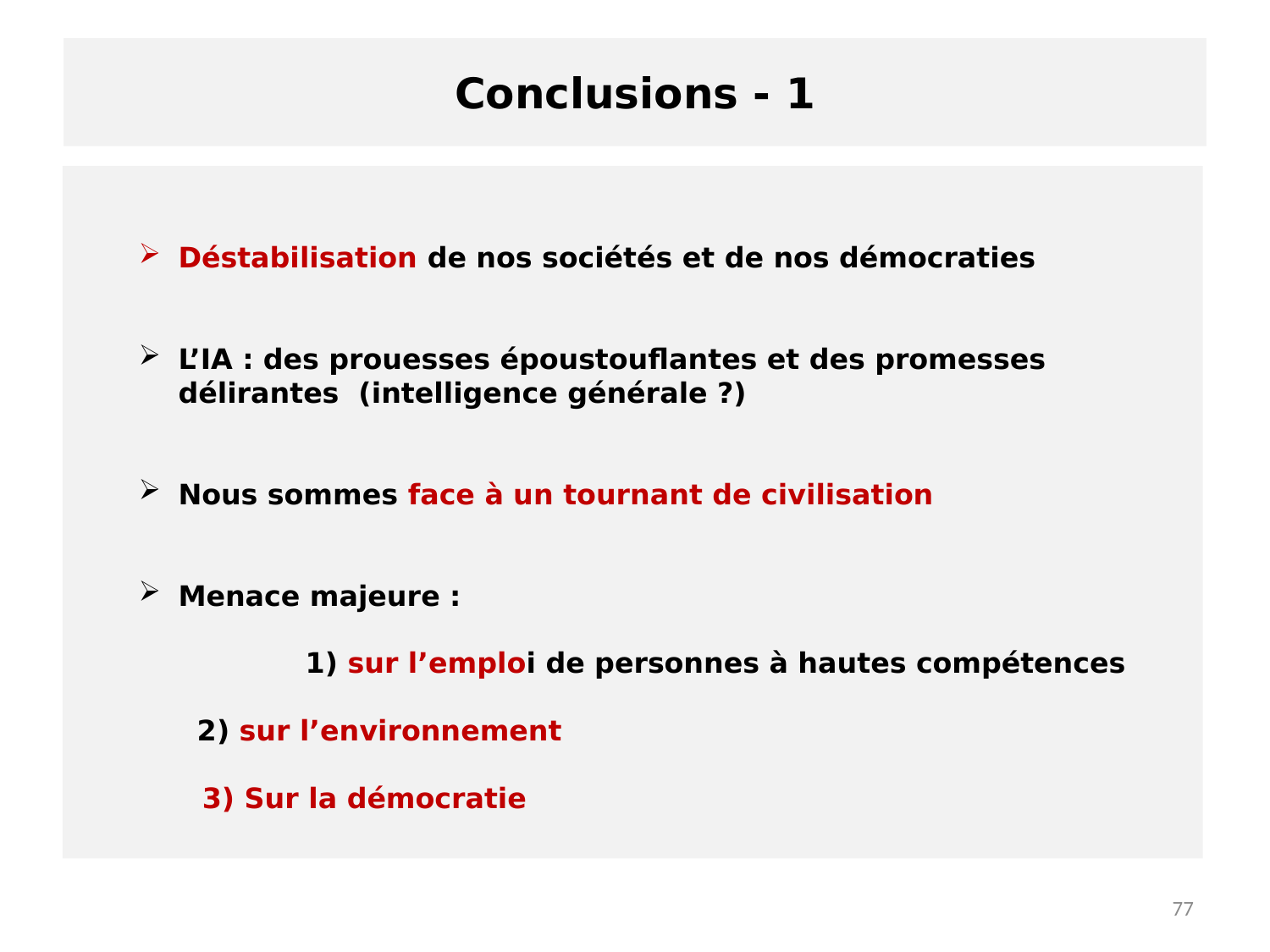

# Conclusions - 1

Déstabilisation de nos sociétés et de nos démocraties
L’IA : des prouesses époustouflantes et des promesses
délirantes  (intelligence générale ?)
Nous sommes face à un tournant de civilisation
Menace majeure :
	1) sur l’emploi de personnes à hautes compétences
      2) sur l’environnement
3) Sur la démocratie

77